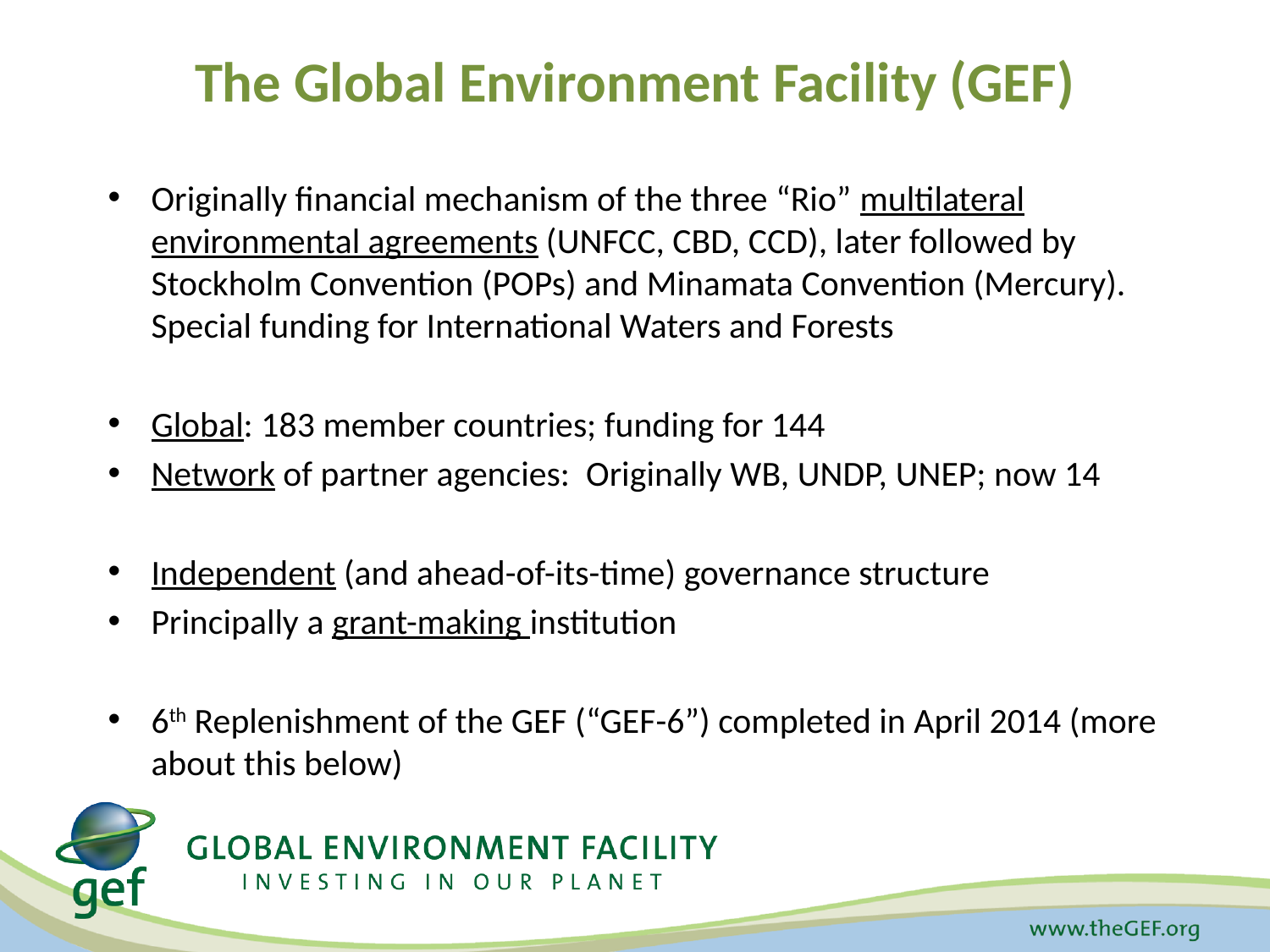

# The Global Environment Facility (GEF)
Originally financial mechanism of the three “Rio” multilateral environmental agreements (UNFCC, CBD, CCD), later followed by Stockholm Convention (POPs) and Minamata Convention (Mercury).  Special funding for International Waters and Forests

Global: 183 member countries; funding for 144
Network of partner agencies:  Originally WB, UNDP, UNEP; now 14

Independent (and ahead-of-its-time) governance structure
Principally a grant-making institution

6th Replenishment of the GEF (“GEF-6”) completed in April 2014 (more about this below)